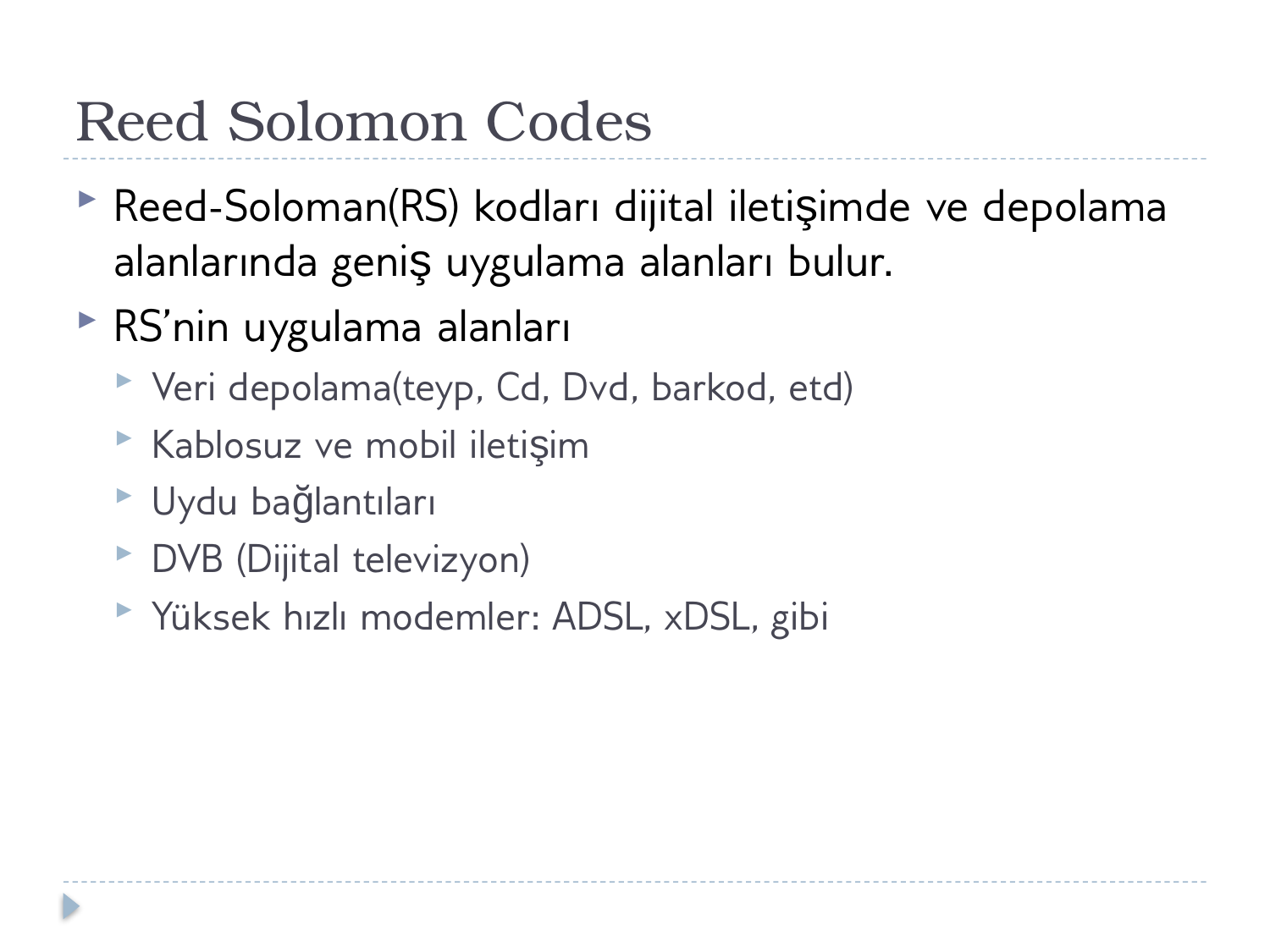

# Reed Solomon Codes
Reed-Soloman(RS) kodları dijital iletişimde ve depolama alanlarında geniş uygulama alanları bulur.
RS’nin uygulama alanları
Veri depolama(teyp, Cd, Dvd, barkod, etd)
Kablosuz ve mobil iletişim
Uydu bağlantıları
DVB (Dijital televizyon)
Yüksek hızlı modemler: ADSL, xDSL, gibi